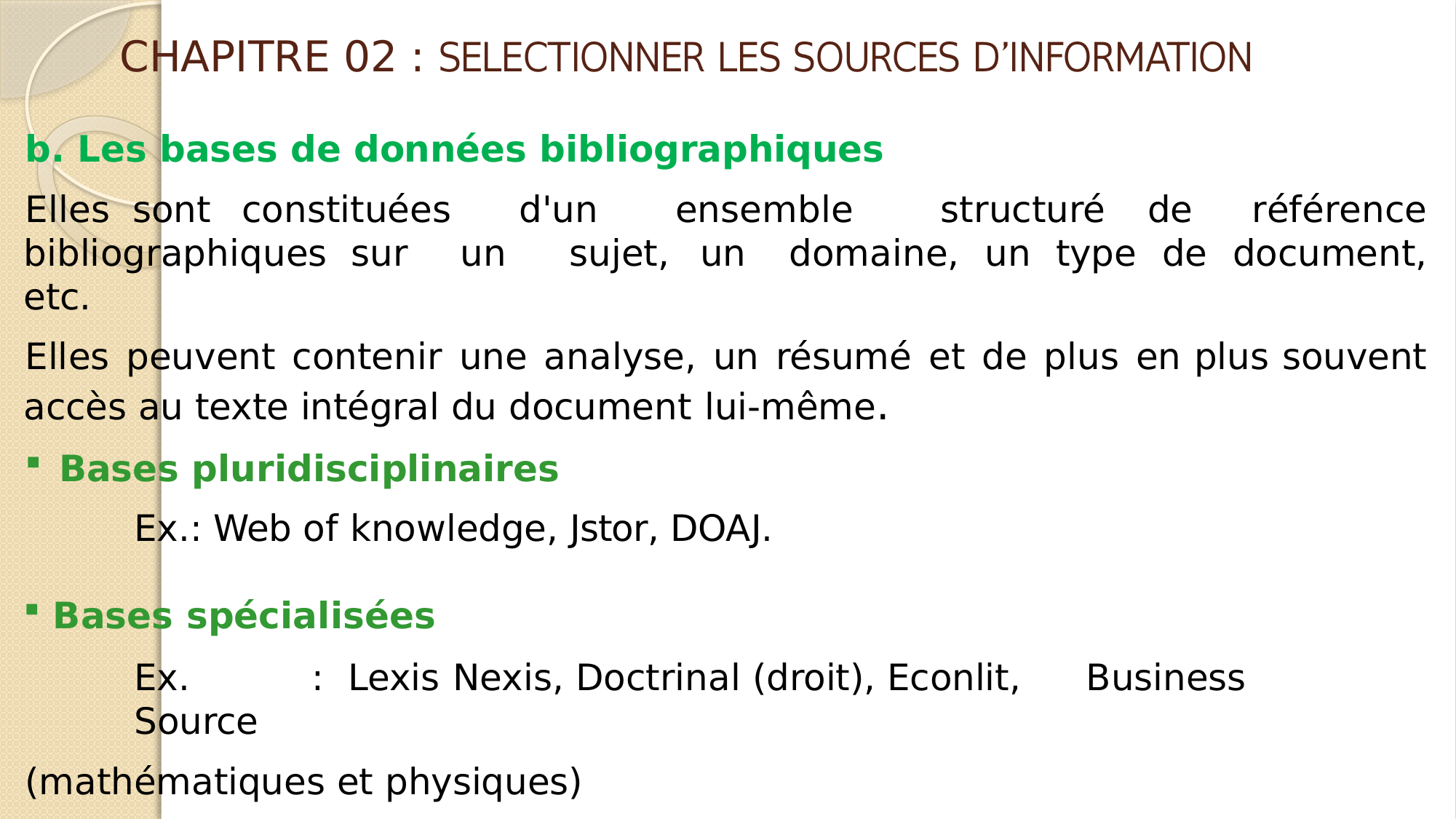

# CHAPITRE 02 : SELECTIONNER LES SOURCES D’INFORMATION
b. Les bases de données bibliographiques
Elles	sont	constituées	 d'un	 ensemble	 structuré	de référence bibliographiques	sur	un	sujet,	 un  domaine, un type de document, etc.
Elles peuvent contenir une analyse, un résumé et de plus en plus souvent accès au texte intégral du document lui-même.
Bases pluridisciplinaires
Ex.: Web of knowledge, Jstor, DOAJ.

 Bases spécialisées
Ex.	:	Lexis	 Nexis, Doctrinal (droit), Econlit,	Business	Source
(mathématiques et physiques)